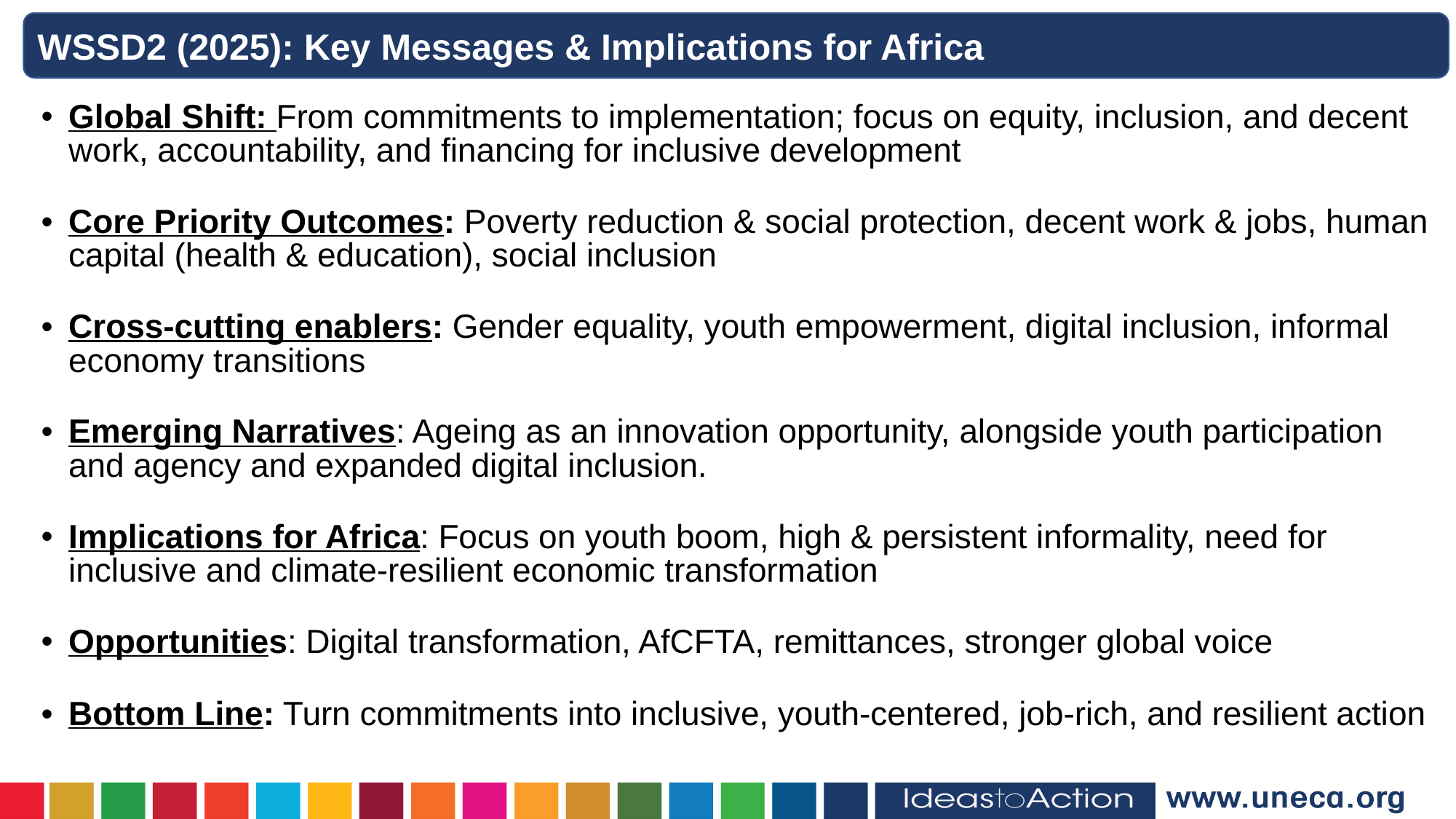

WSSD2 (2025): Key Messages & Implications for Africa
Global Shift: From commitments to implementation; focus on equity, inclusion, and decent work, accountability, and financing for inclusive development

Core Priority Outcomes: Poverty reduction & social protection, decent work & jobs, human capital (health & education), social inclusion

Cross-cutting enablers: Gender equality, youth empowerment, digital inclusion, informal economy transitions

Emerging Narratives: Ageing as an innovation opportunity, alongside youth participation and agency and expanded digital inclusion.

Implications for Africa: Focus on youth boom, high & persistent informality, need for inclusive and climate-resilient economic transformation

Opportunities: Digital transformation, AfCFTA, remittances, stronger global voice

Bottom Line: Turn commitments into inclusive, youth-centered, job-rich, and resilient action